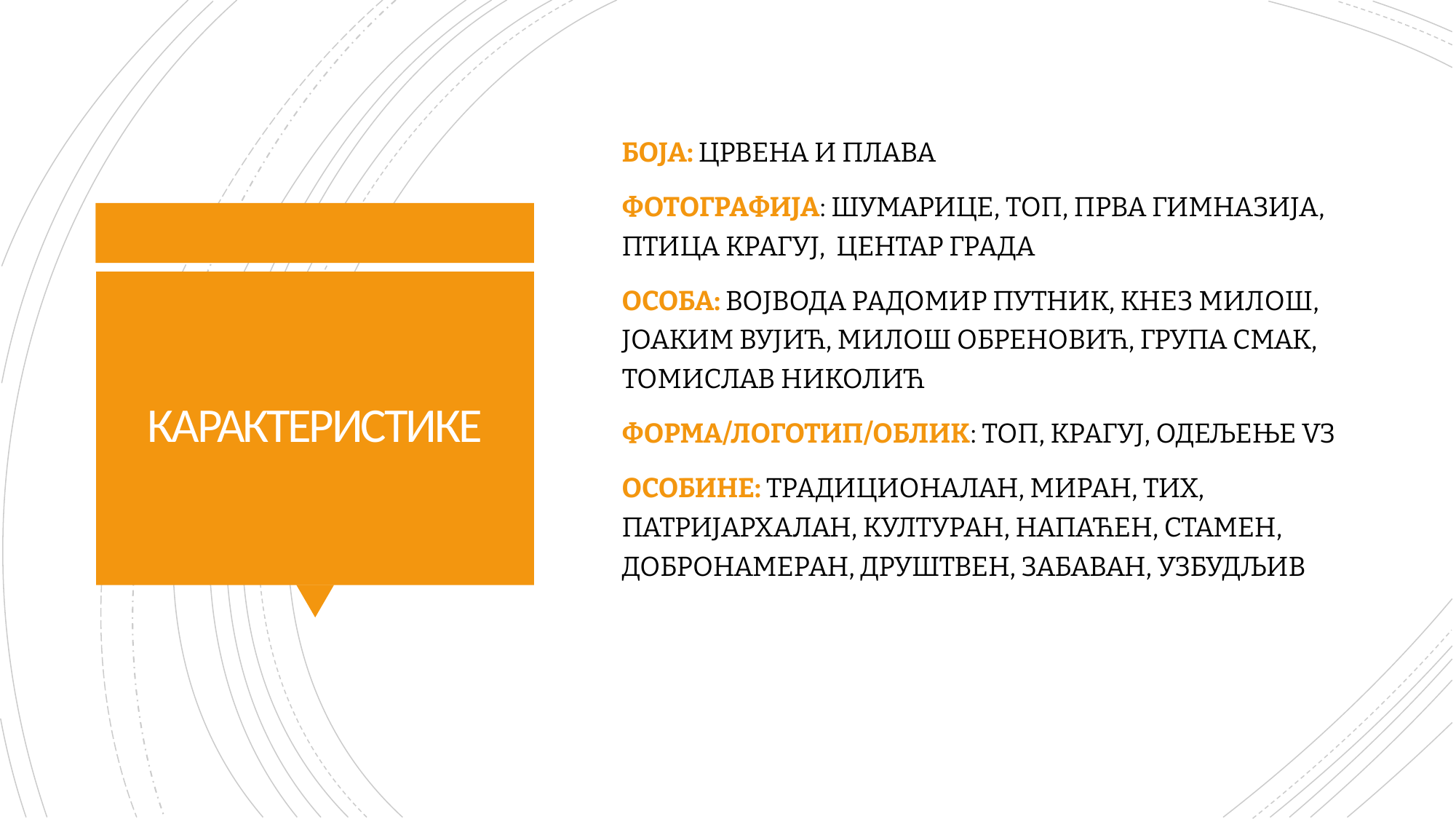

БОЈА: ЦРВЕНА И ПЛАВА
ФОТОГРАФИЈА: ШУМАРИЦЕ, ТОП, ПРВА ГИМНАЗИЈА, ПТИЦА КРАГУЈ,  ЦЕНТАР ГРАДА
ОСОБА: ВОЈВОДА РАДОМИР ПУТНИК, КНЕЗ МИЛОШ, ЈОАКИМ ВУЈИЋ, МИЛОШ ОБРЕНОВИЋ, ГРУПА СМАК, ТОМИСЛАВ НИКОЛИЋ
ФОРМА/ЛОГОТИП/ОБЛИК: ТОП, КРАГУЈ, ОДЕЉЕЊЕ V3
ОСОБИНЕ: ТРАДИЦИОНАЛАН, МИРАН, ТИХ, ПАТРИЈАРХАЛАН, КУЛТУРАН, НАПАЋЕН, СТАМЕН, ДОБРОНАМЕРАН, ДРУШТВЕН, ЗАБАВАН, УЗБУДЉИВ

# КАРАКТЕРИСТИКЕ